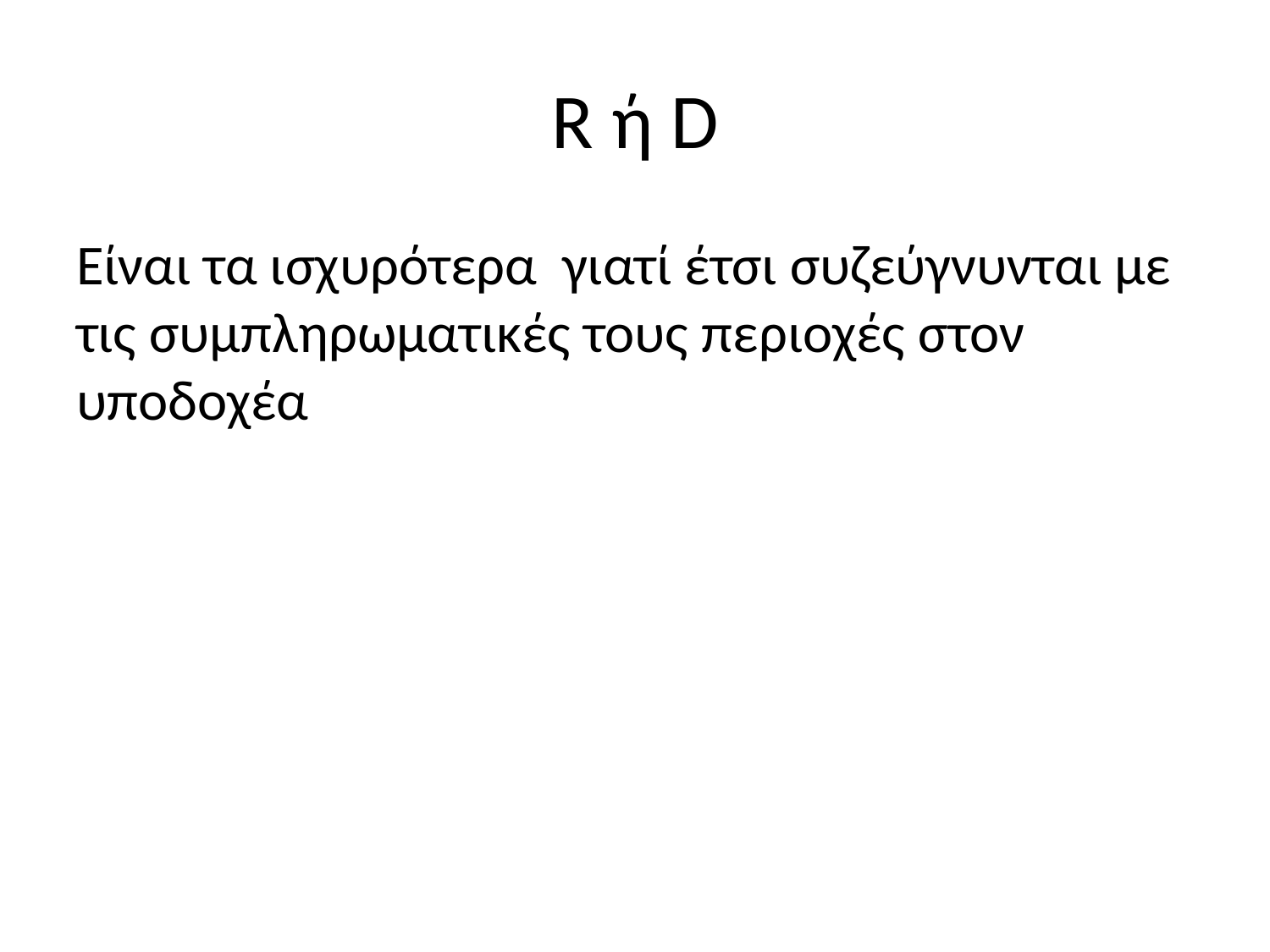

# R ή D
Είναι τα ισχυρότερα  γιατί έτσι συζεύγνυνται με τις συμπληρωματικές τους περιοχές στον υποδοχέα